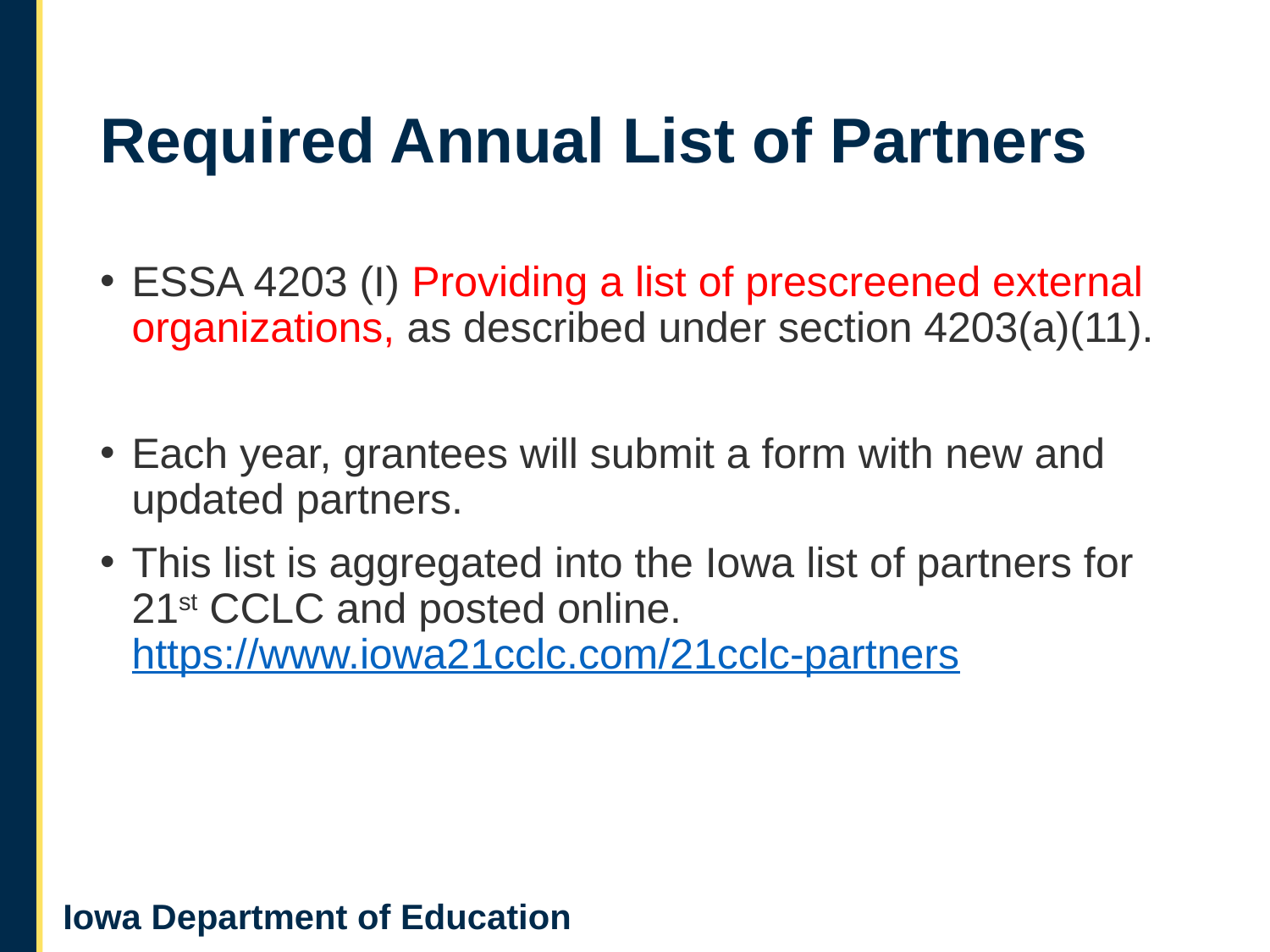

# Required Annual List of Partners
ESSA 4203 (I) Providing a list of prescreened external organizations, as described under section 4203(a)(11).

Each year, grantees will submit a form with new and updated partners.
This list is aggregated into the Iowa list of partners for 21st CCLC and posted online. https://www.iowa21cclc.com/21cclc-partners